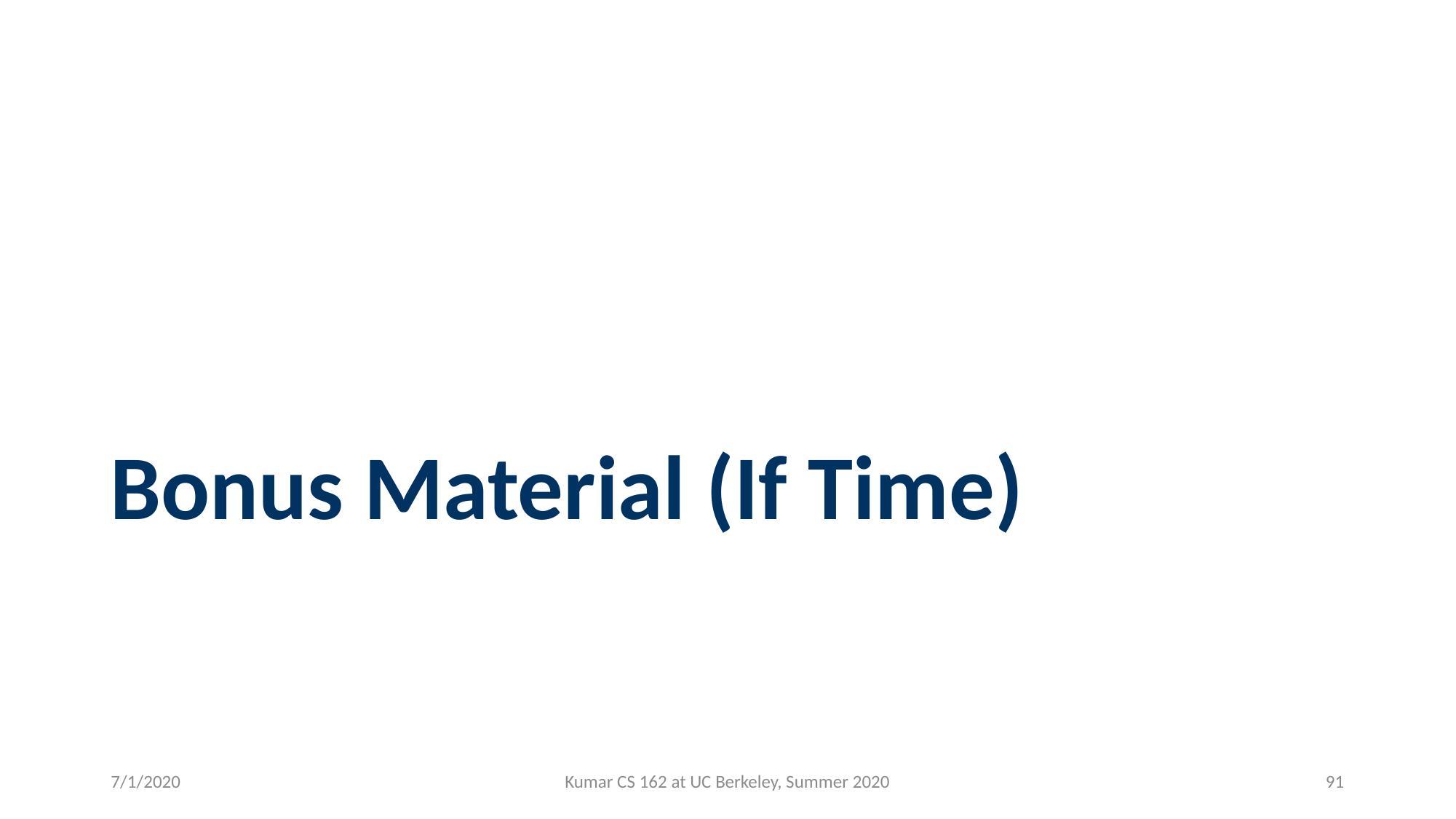

# Bonus Material (If Time)

7/1/2020
Kumar CS 162 at UC Berkeley, Summer 2020
91